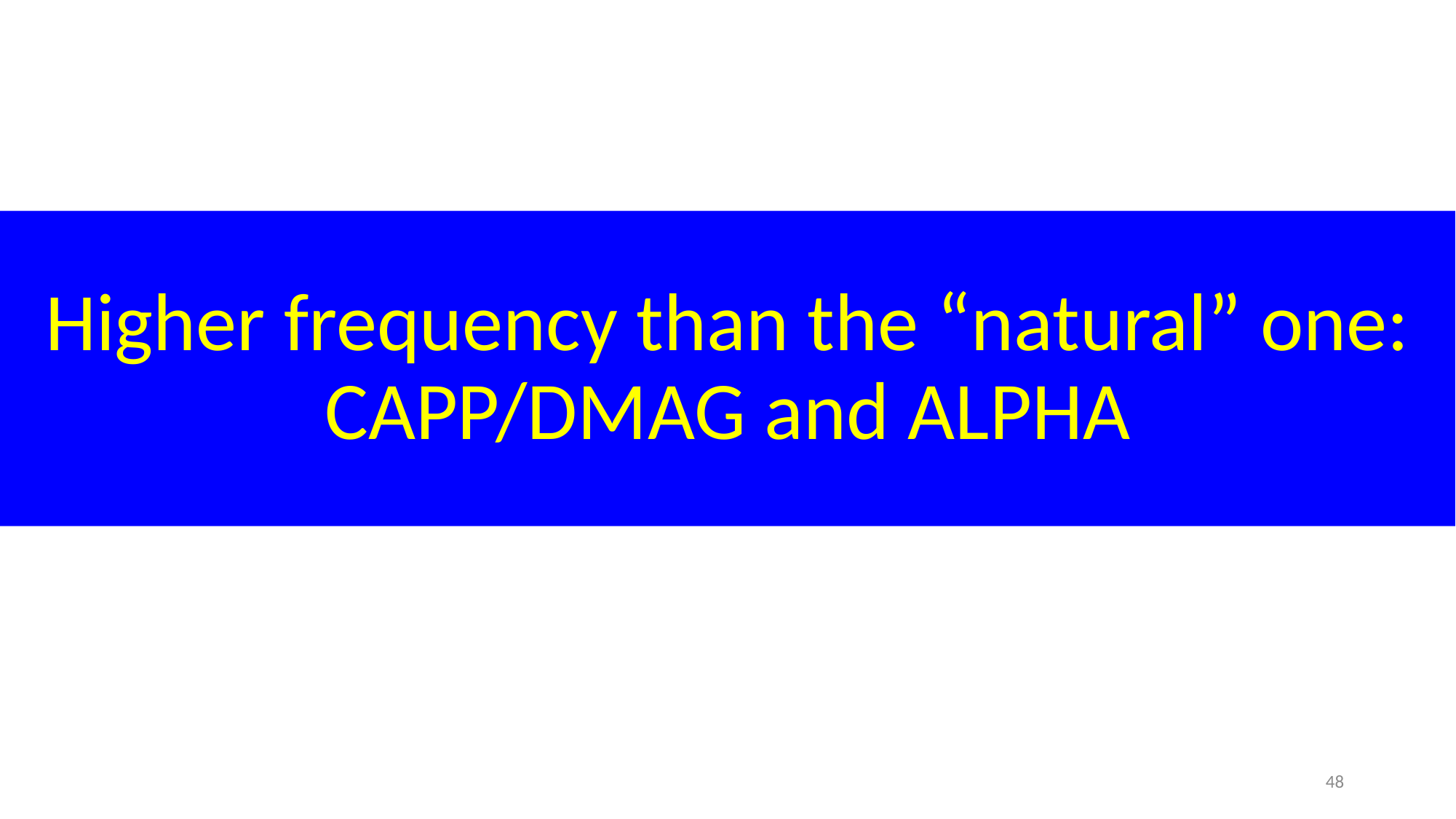

# Higher frequency than the “natural” one: CAPP/DMAG and ALPHA
48